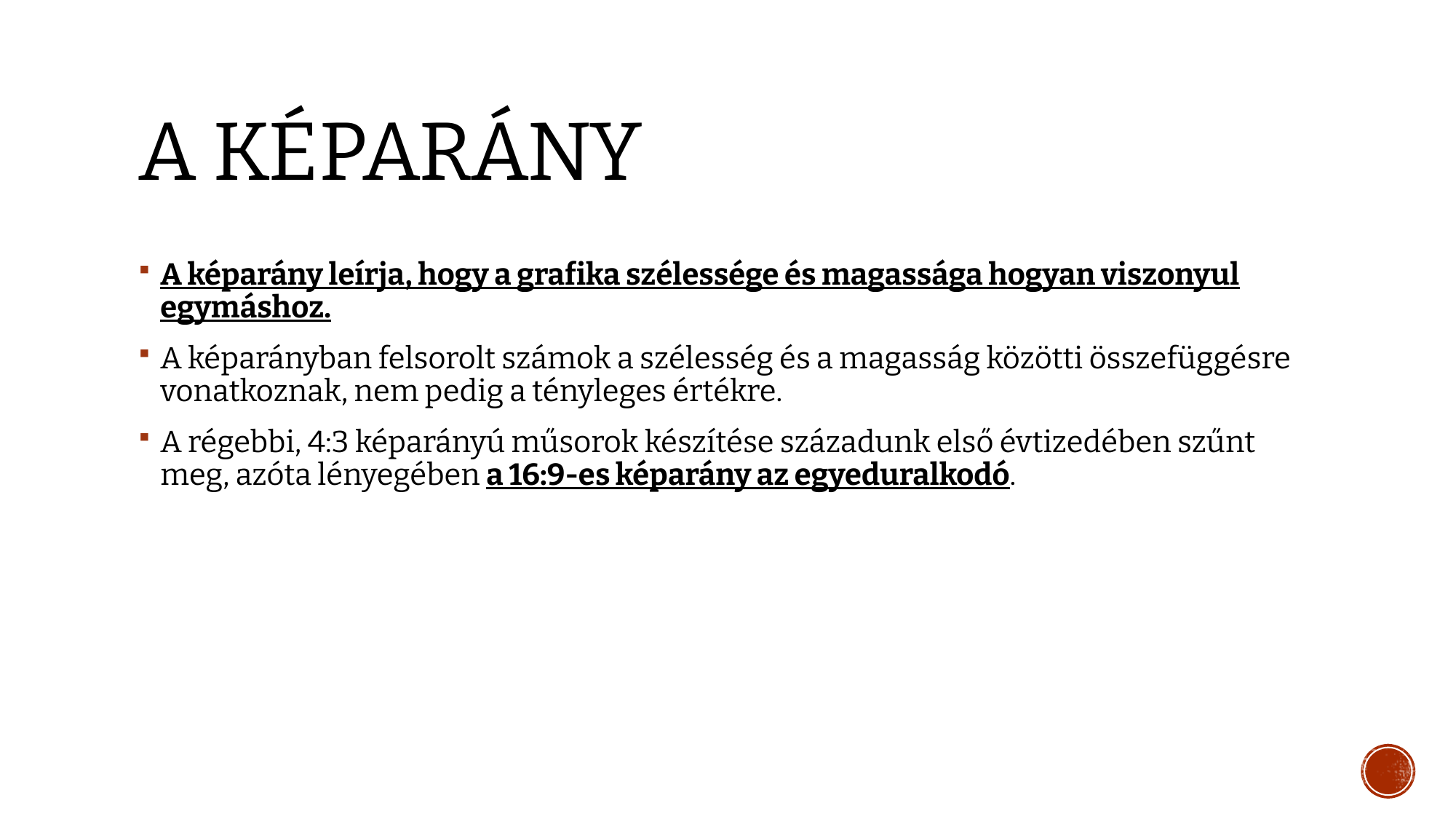

# A képarány
A képarány leírja, hogy a grafika szélessége és magassága hogyan viszonyul egymáshoz.
A képarányban felsorolt számok a szélesség és a magasság közötti összefüggésre vonatkoznak, nem pedig a tényleges értékre.
A régebbi, 4:3 képarányú műsorok készítése századunk első évtizedében szűnt meg, azóta lényegében a 16:9-es képarány az egyeduralkodó.